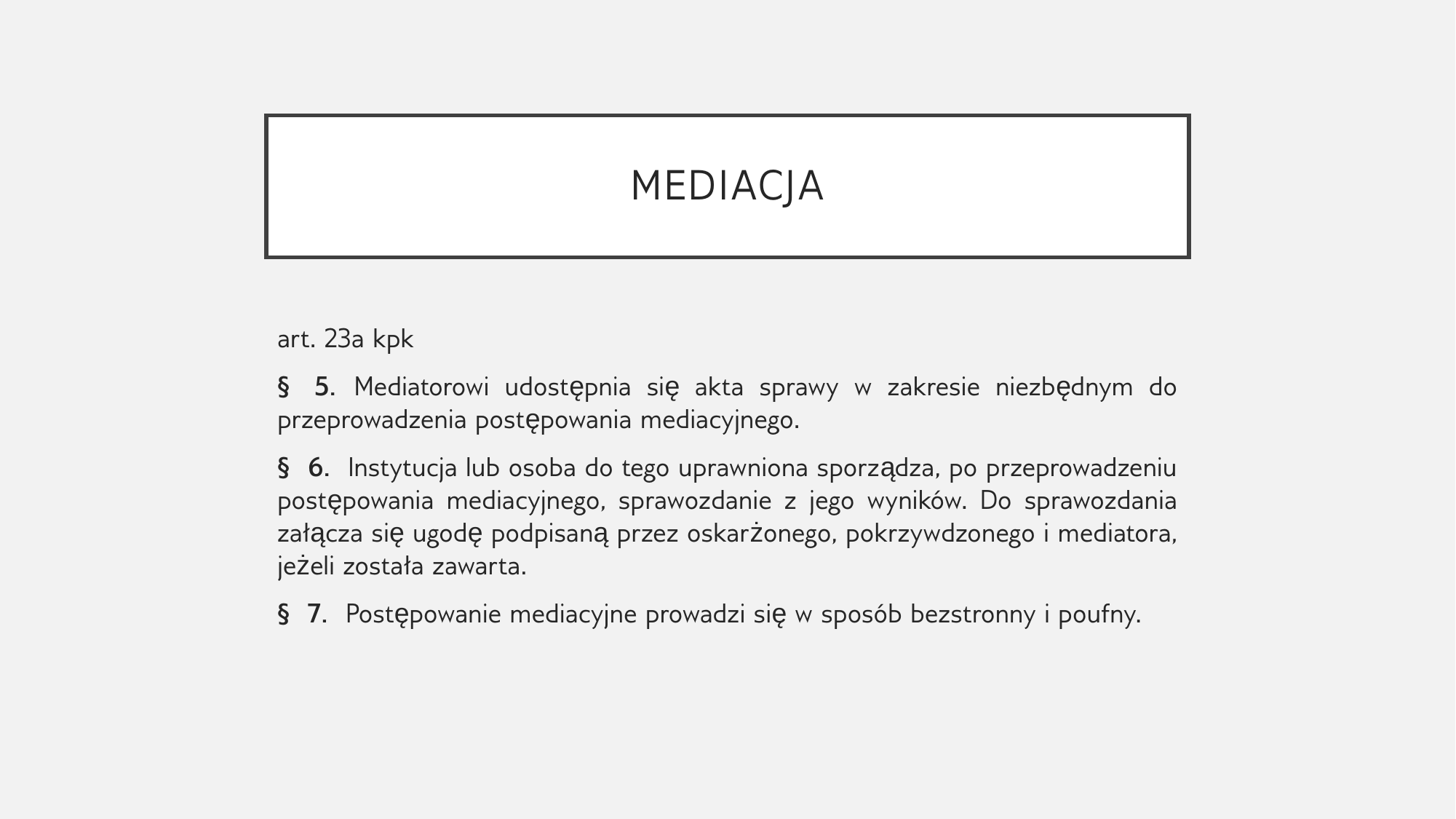

# mediacja
art. 23a kpk
§  5.  Mediatorowi udostępnia się akta sprawy w zakresie niezbędnym do przeprowadzenia postępowania mediacyjnego.
§  6.  Instytucja lub osoba do tego uprawniona sporządza, po przeprowadzeniu postępowania mediacyjnego, sprawozdanie z jego wyników. Do sprawozdania załącza się ugodę podpisaną przez oskarżonego, pokrzywdzonego i mediatora, jeżeli została zawarta.
§  7.  Postępowanie mediacyjne prowadzi się w sposób bezstronny i poufny.